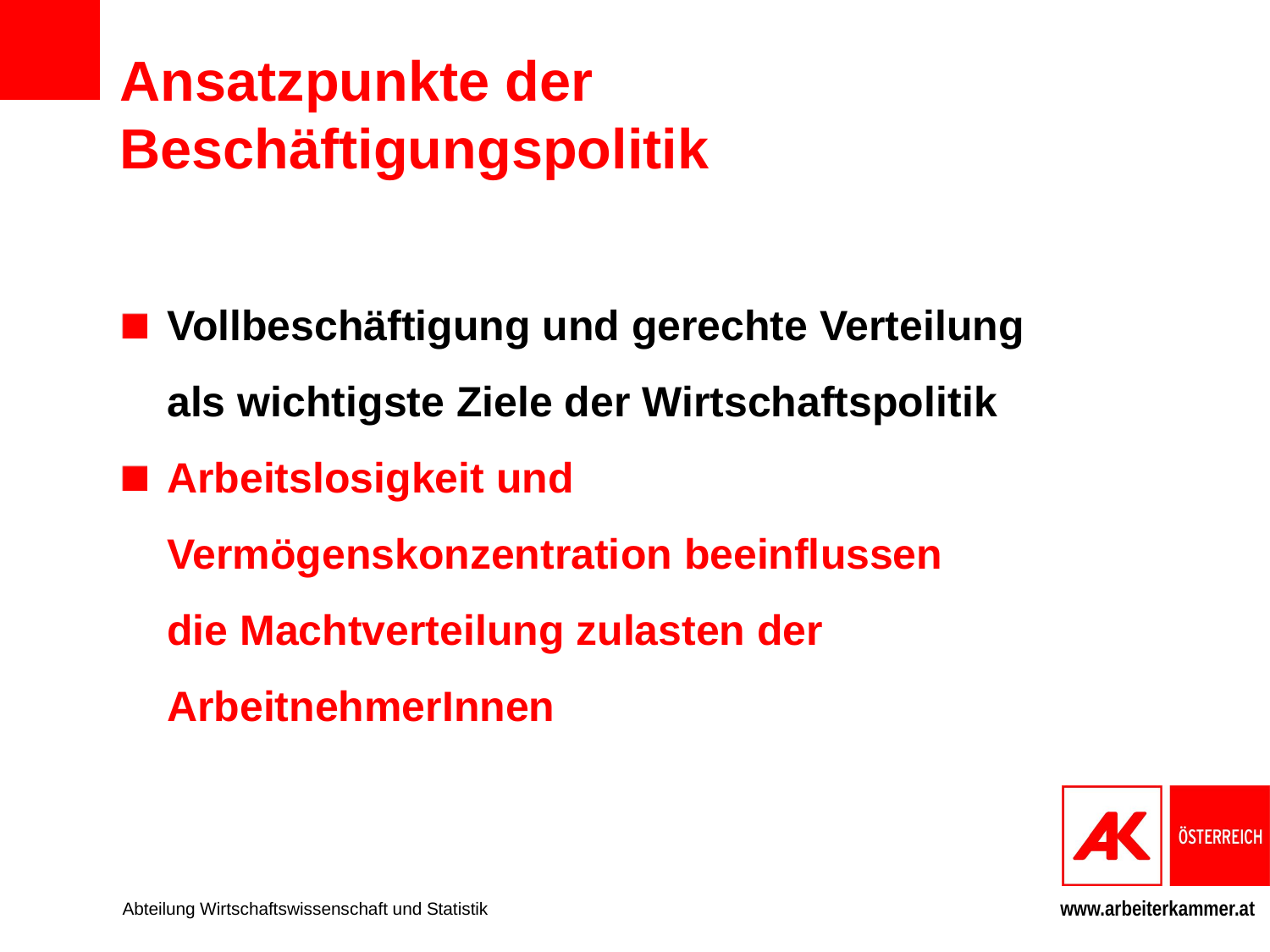

# Ansatzpunkte der Beschäftigungspolitik
Vollbeschäftigung und gerechte Verteilung als wichtigste Ziele der Wirtschaftspolitik
Arbeitslosigkeit und Vermögenskonzentration beeinflussen
die Machtverteilung zulasten der ArbeitnehmerInnen
Abteilung Wirtschaftswissenschaft und Statistik